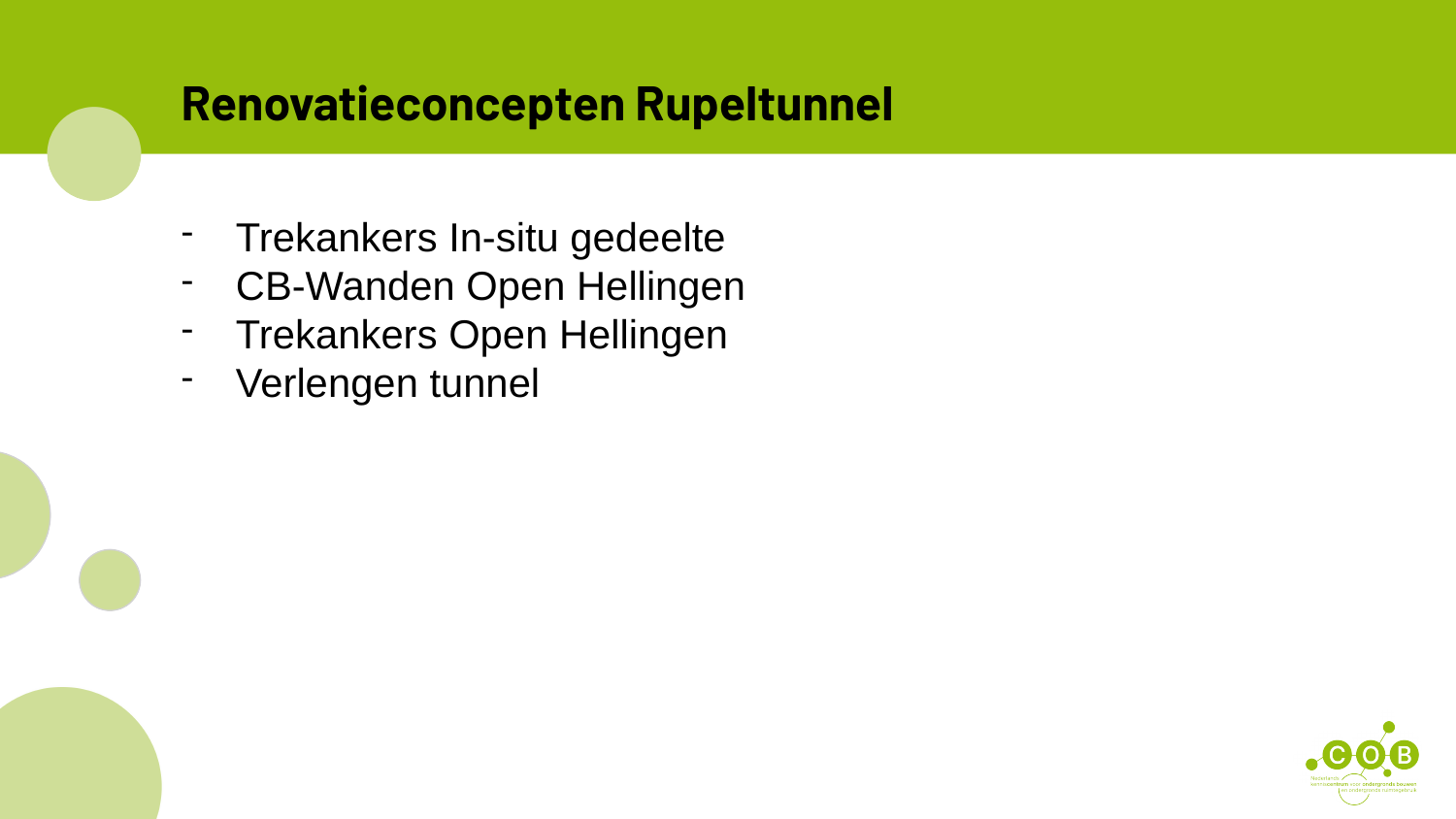

Renovatieconcepten Rupeltunnel
Trekankers In-situ gedeelte
CB-Wanden Open Hellingen
Trekankers Open Hellingen
Verlengen tunnel